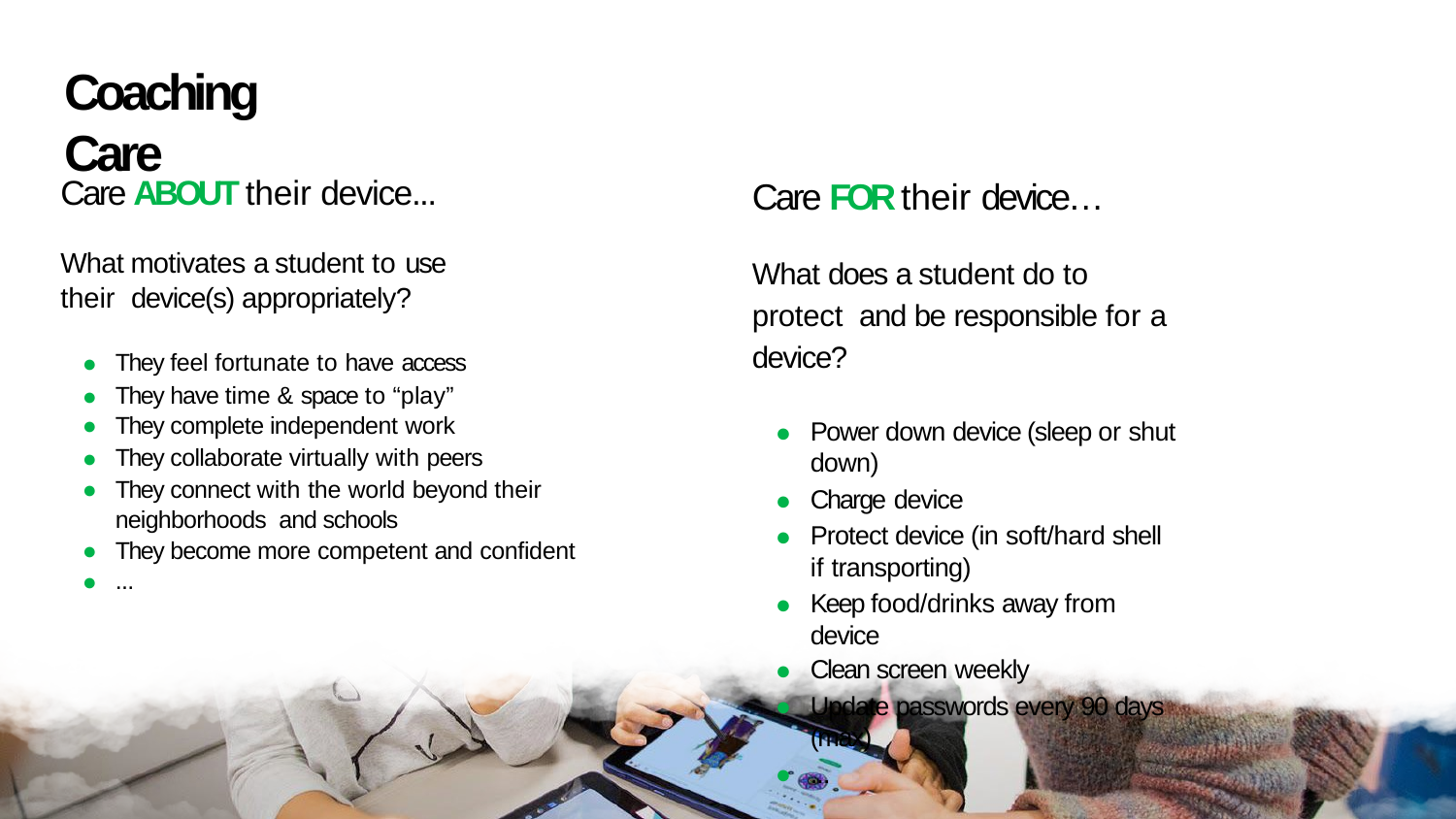

# Coaching Care
Care ABOUT their device...
What motivates a student to use their  device(s) appropriately?

They feel fortunate to have access
They have time & space to “play”
They complete independent work
They collaborate virtually with peers
They connect with the world beyond their neighborhoods  and schools
They become more competent and confident
...
Care FOR their device…
What does a student do to protect  and be responsible for a device?

Power down device (sleep or shut down)
Charge device
Protect device (in soft/hard shell if transporting)
Keep food/drinks away from device
Clean screen weekly
Update passwords every 90 days (max)
...